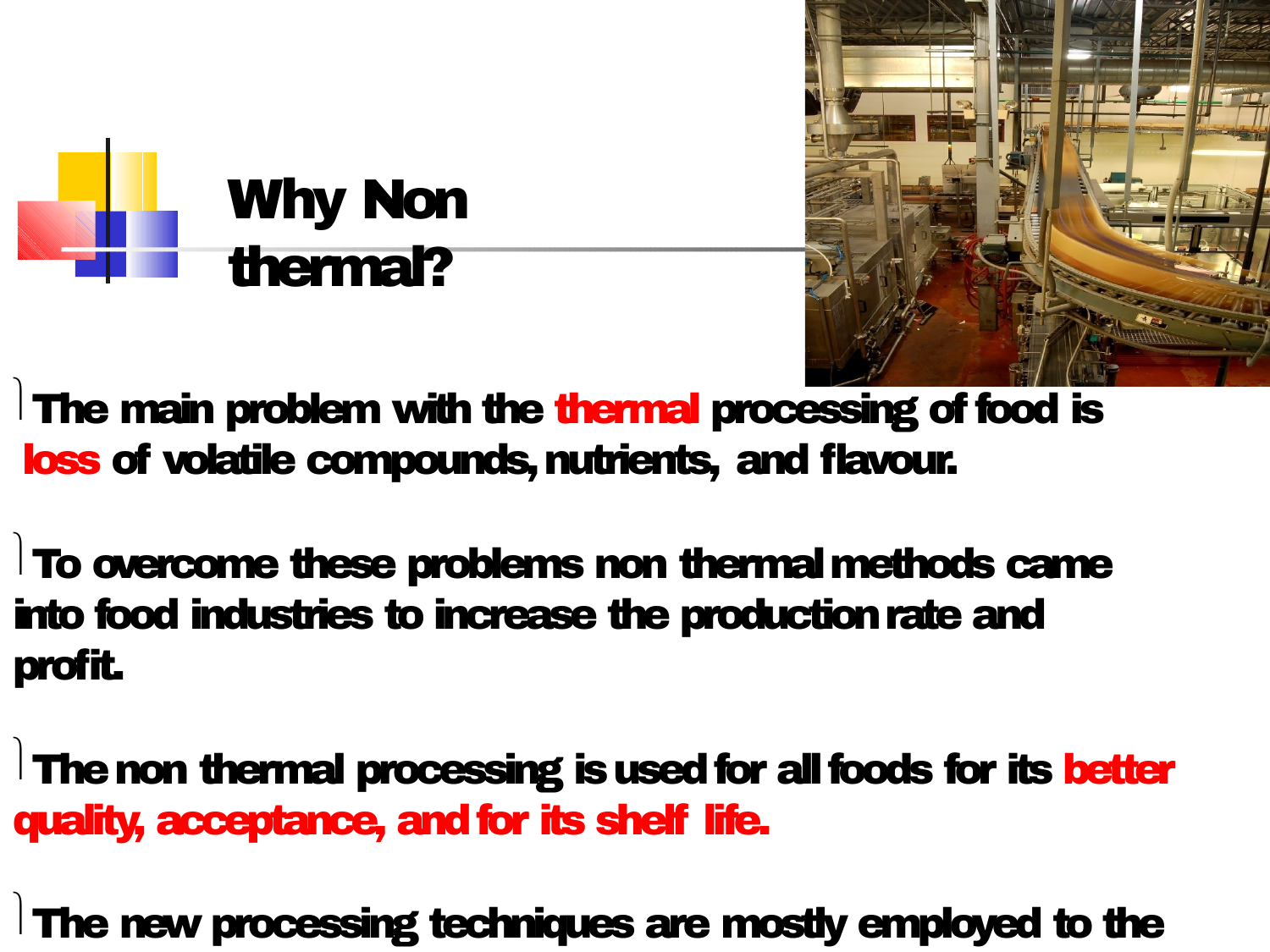

# Why Non thermal?
The main problem with the thermal processing of food is  loss of volatile compounds, nutrients, and flavour.

To overcome these problems non thermal methods came  into food industries to increase the production rate and profit.

The non thermal processing is used for all foods for its better  quality, acceptance, and for its shelf life.

The new processing techniques are mostly employed to the  liquid packed foods when compared to solid foods.